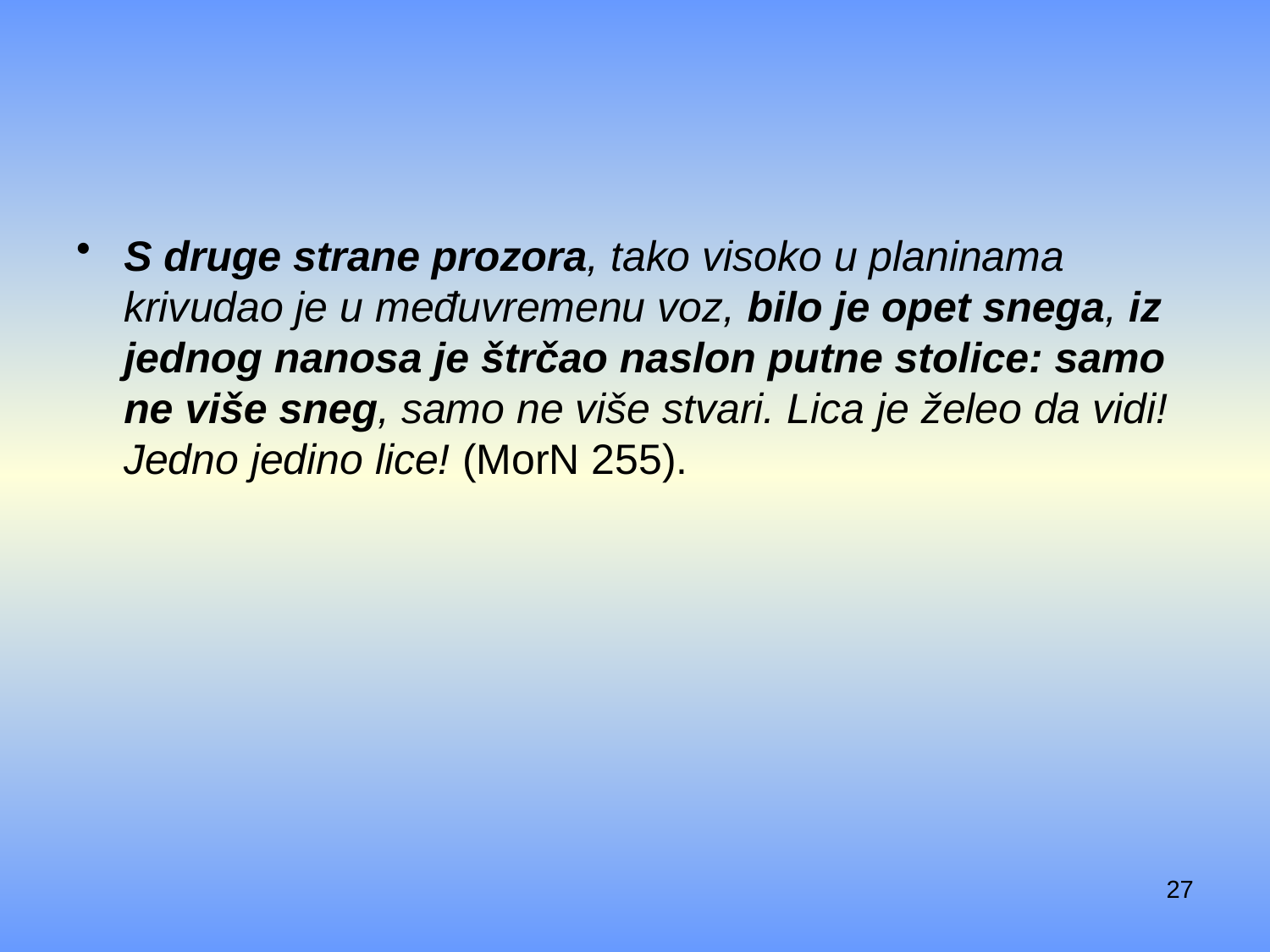

#
S druge strane prozora, tako visoko u planinama krivudao je u međuvremenu voz, bilo je opet snega, iz jednog nanosa je štrčao naslon putne stolice: samo ne više sneg, samo ne više stvari. Lica je želeo da vidi! Jedno jedino lice! (MorN 255).

27